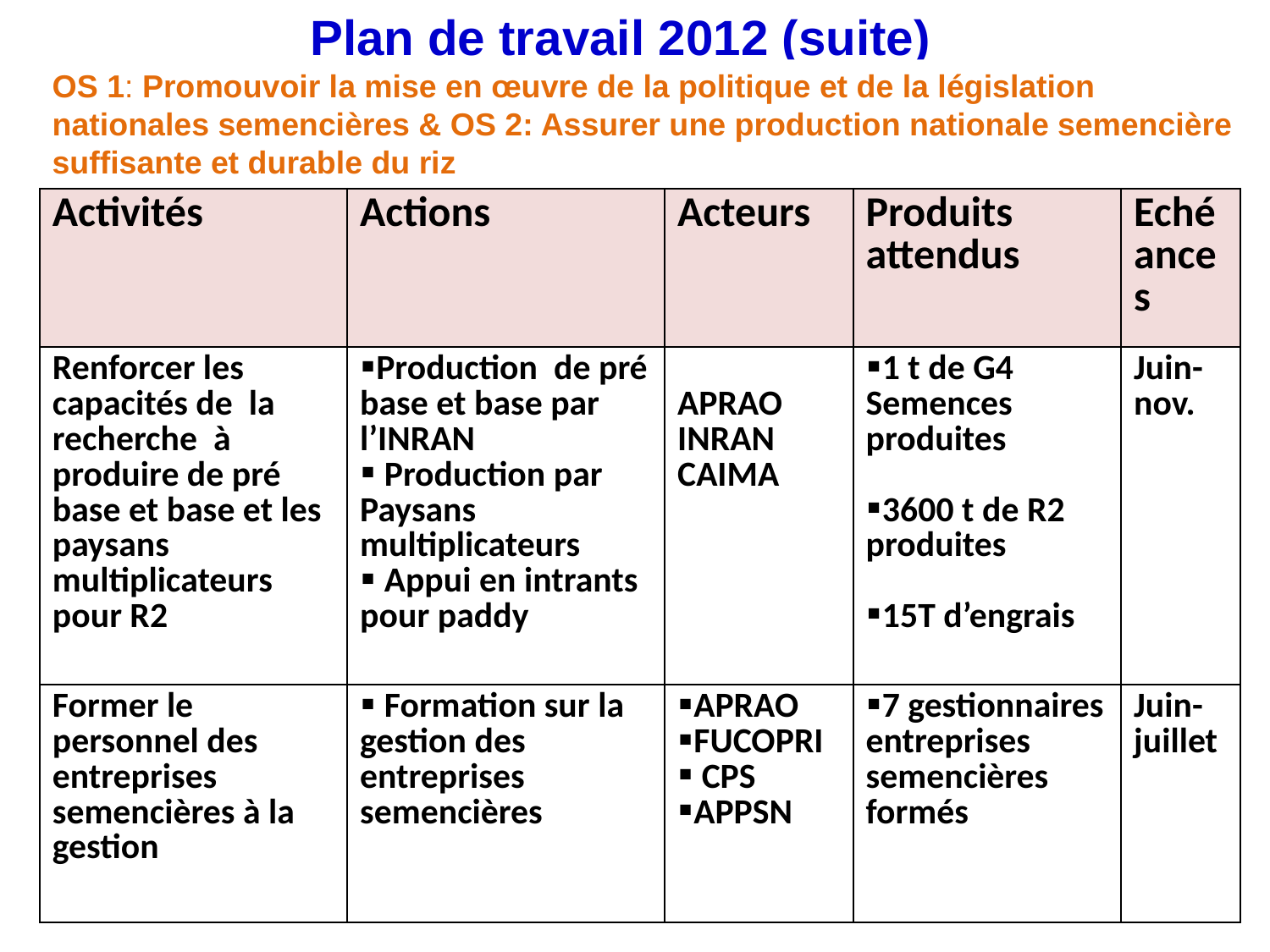

Plan de travail 2012 (suite)
OS 1: Promouvoir la mise en œuvre de la politique et de la législation nationales semencières & OS 2: Assurer une production nationale semencière suffisante et durable du riz
| Activités | Actions | Acteurs | Produits attendus | Echéances |
| --- | --- | --- | --- | --- |
| Renforcer les capacités de la recherche à produire de pré base et base et les paysans multiplicateurs pour R2 | Production de pré base et base par l’INRAN Production par Paysans multiplicateurs Appui en intrants pour paddy | APRAO INRAN CAIMA | 1 t de G4 Semences produites 3600 t de R2 produites 15T d’engrais | Juin-nov. |
| Former le personnel des entreprises semencières à la gestion | Formation sur la gestion des entreprises semencières | APRAO FUCOPRI CPS APPSN | 7 gestionnaires entreprises semencières formés | Juin-juillet |
48